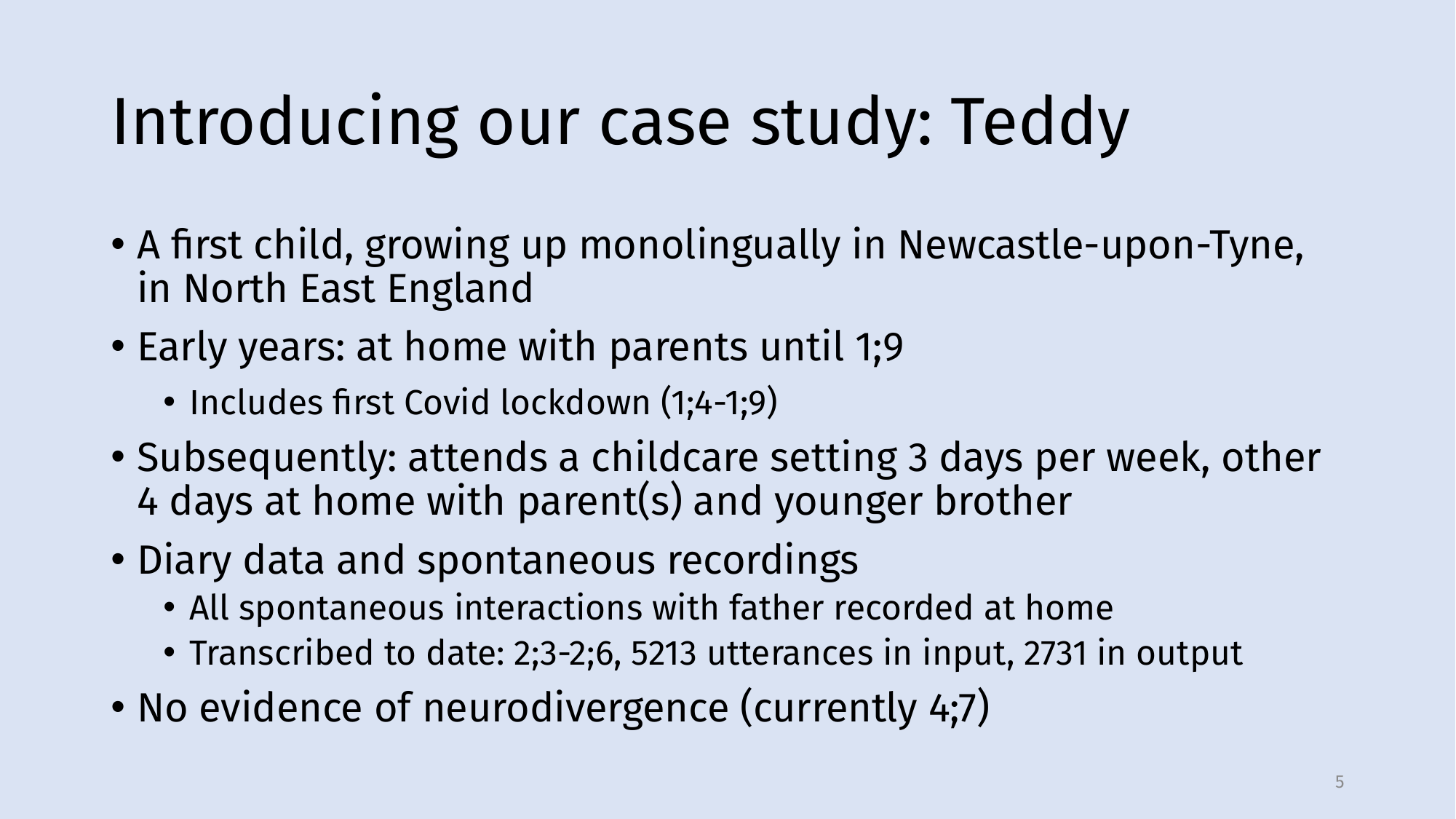

# Introducing our case study: Teddy
A first child, growing up monolingually in Newcastle-upon-Tyne, in North East England
Early years: at home with parents until 1;9
Includes first Covid lockdown (1;4-1;9)
Subsequently: attends a childcare setting 3 days per week, other 4 days at home with parent(s) and younger brother
Diary data and spontaneous recordings
All spontaneous interactions with father recorded at home
Transcribed to date: 2;3-2;6, 5213 utterances in input, 2731 in output
No evidence of neurodivergence (currently 4;7)
5